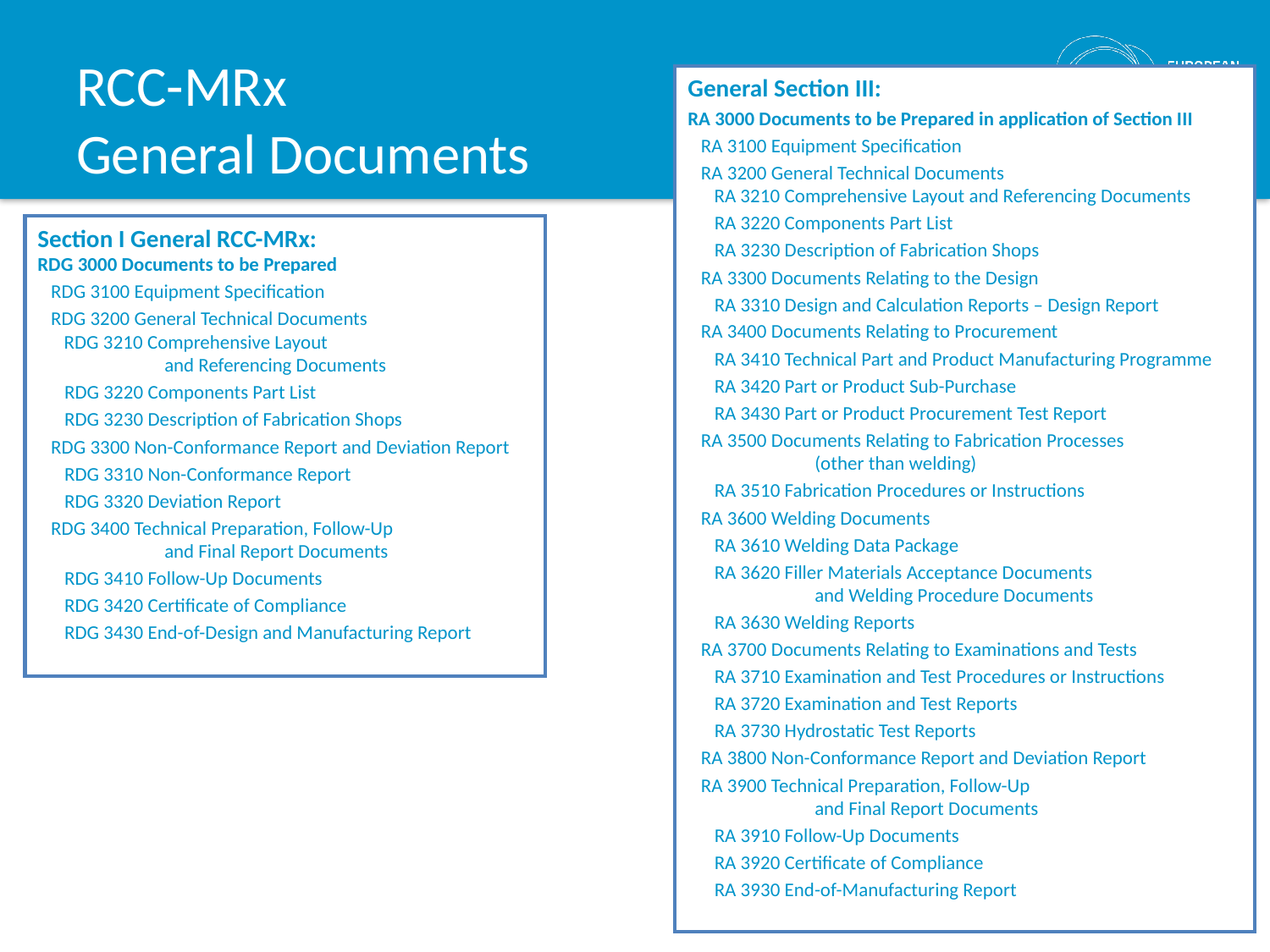

# RCC-MRx General Documents
General Section III:
RA 3000 Documents to be Prepared in application of Section III
   RA 3100 Equipment Specification
   RA 3200 General Technical Documents
      RA 3210 Comprehensive Layout and Referencing Documents
      RA 3220 Components Part List
      RA 3230 Description of Fabrication Shops
   RA 3300 Documents Relating to the Design
      RA 3310 Design and Calculation Reports – Design Report
   RA 3400 Documents Relating to Procurement
      RA 3410 Technical Part and Product Manufacturing Programme
      RA 3420 Part or Product Sub-Purchase
      RA 3430 Part or Product Procurement Test Report
   RA 3500 Documents Relating to Fabrication Processes
	(other than welding)
      RA 3510 Fabrication Procedures or Instructions
   RA 3600 Welding Documents
      RA 3610 Welding Data Package
      RA 3620 Filler Materials Acceptance Documents
	and Welding Procedure Documents
      RA 3630 Welding Reports
   RA 3700 Documents Relating to Examinations and Tests
      RA 3710 Examination and Test Procedures or Instructions
      RA 3720 Examination and Test Reports
      RA 3730 Hydrostatic Test Reports
   RA 3800 Non-Conformance Report and Deviation Report
   RA 3900 Technical Preparation, Follow-Up
	and Final Report Documents
      RA 3910 Follow-Up Documents
      RA 3920 Certificate of Compliance
      RA 3930 End-of-Manufacturing Report

Section I General RCC-MRx:
RDG 3000 Documents to be Prepared
   RDG 3100 Equipment Specification
   RDG 3200 General Technical Documents
      RDG 3210 Comprehensive Layout
	and Referencing Documents
      RDG 3220 Components Part List
      RDG 3230 Description of Fabrication Shops
   RDG 3300 Non-Conformance Report and Deviation Report
      RDG 3310 Non-Conformance Report
      RDG 3320 Deviation Report
   RDG 3400 Technical Preparation, Follow-Up
	and Final Report Documents
      RDG 3410 Follow-Up Documents
      RDG 3420 Certificate of Compliance
      RDG 3430 End-of-Design and Manufacturing Report
16